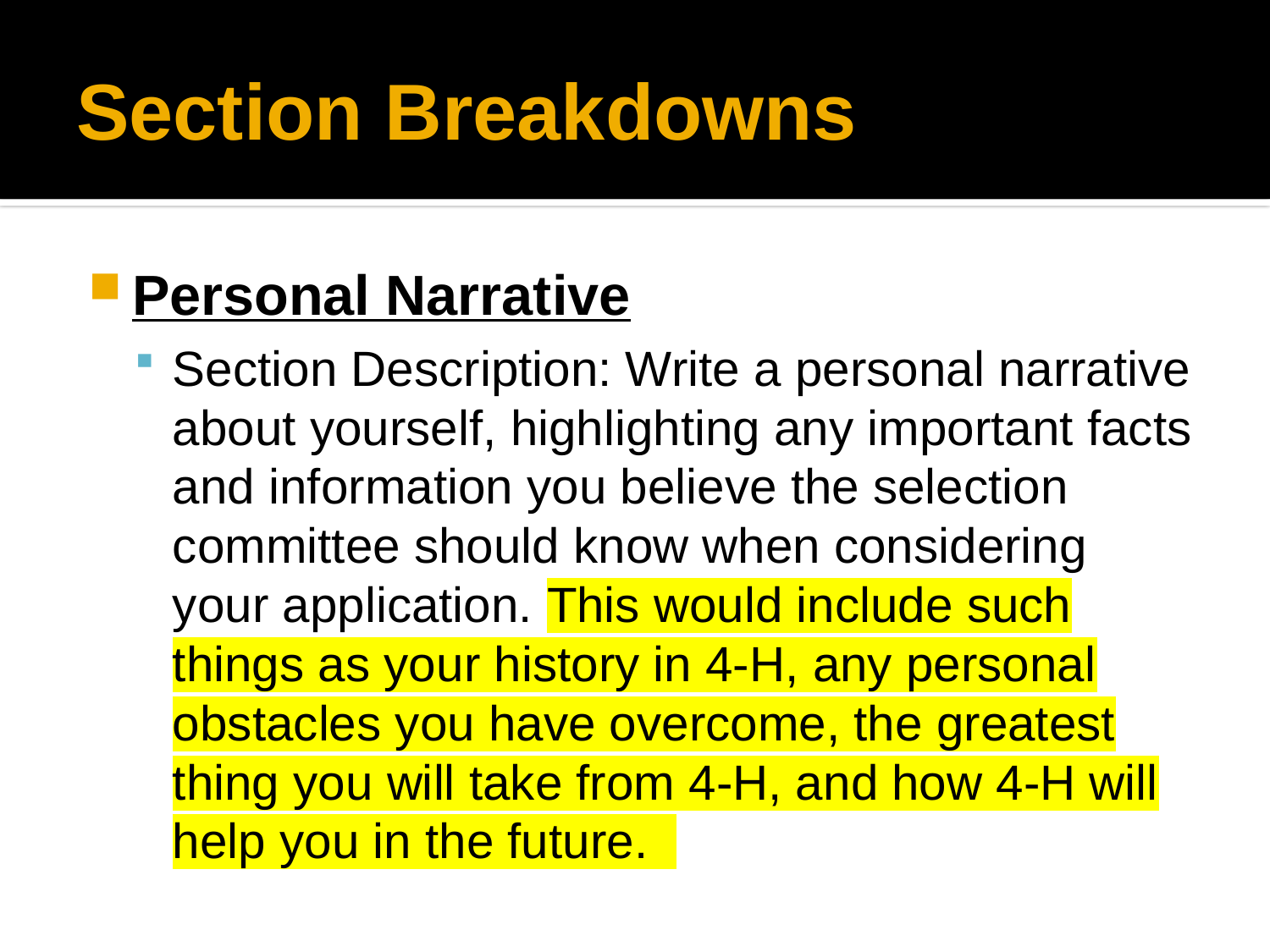

# Section Breakdowns
Personal Narrative
Section Description: Write a personal narrative about yourself, highlighting any important facts and information you believe the selection committee should know when considering your application. This would include such things as your history in 4-H, any personal obstacles you have overcome, the greatest thing you will take from 4-H, and how 4-H will help you in the future.